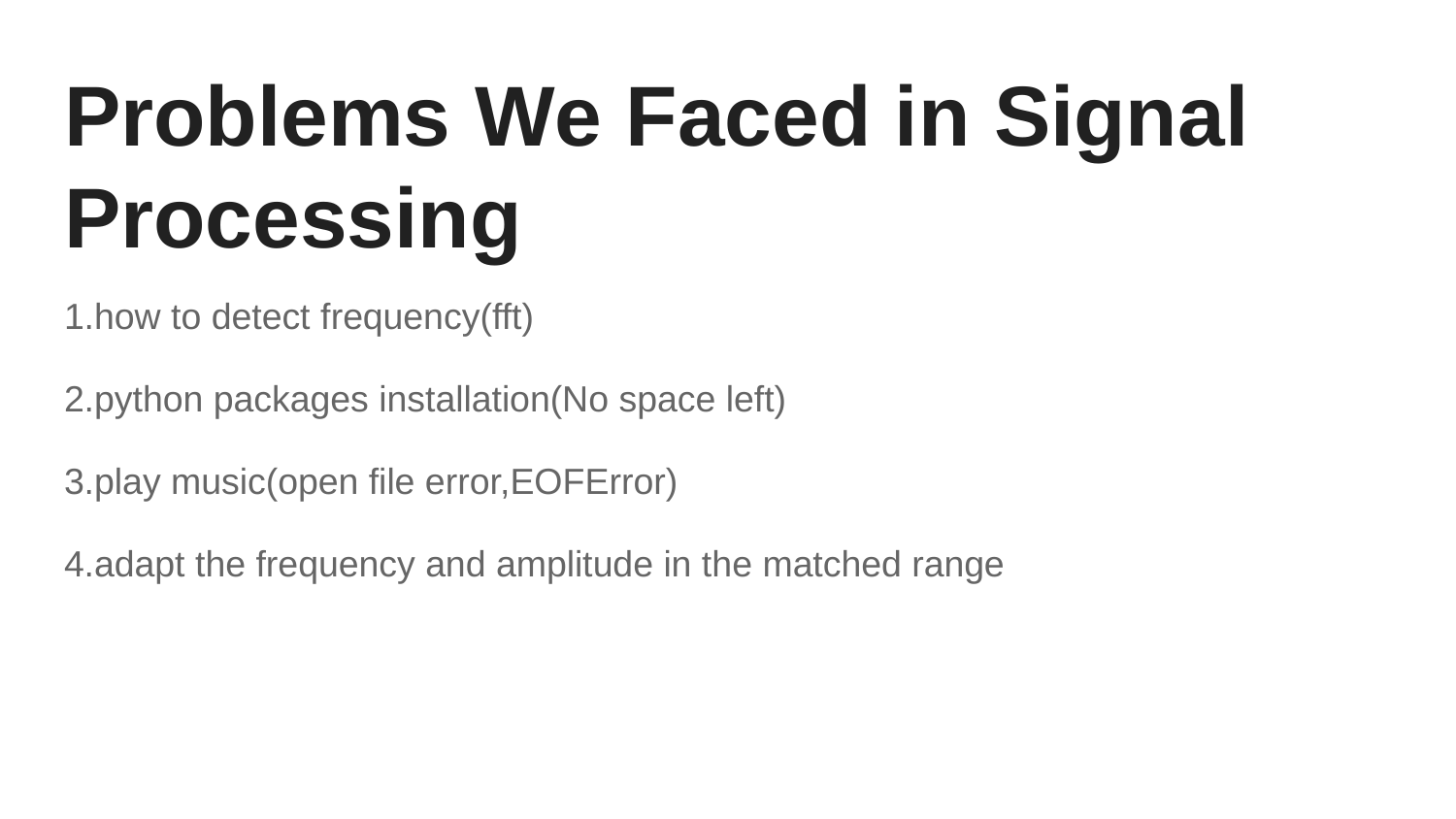

# Problems We Faced in Signal Processing

1.how to detect frequency(fft)
2.python packages installation(No space left)
3.play music(open file error,EOFError)
4.adapt the frequency and amplitude in the matched range